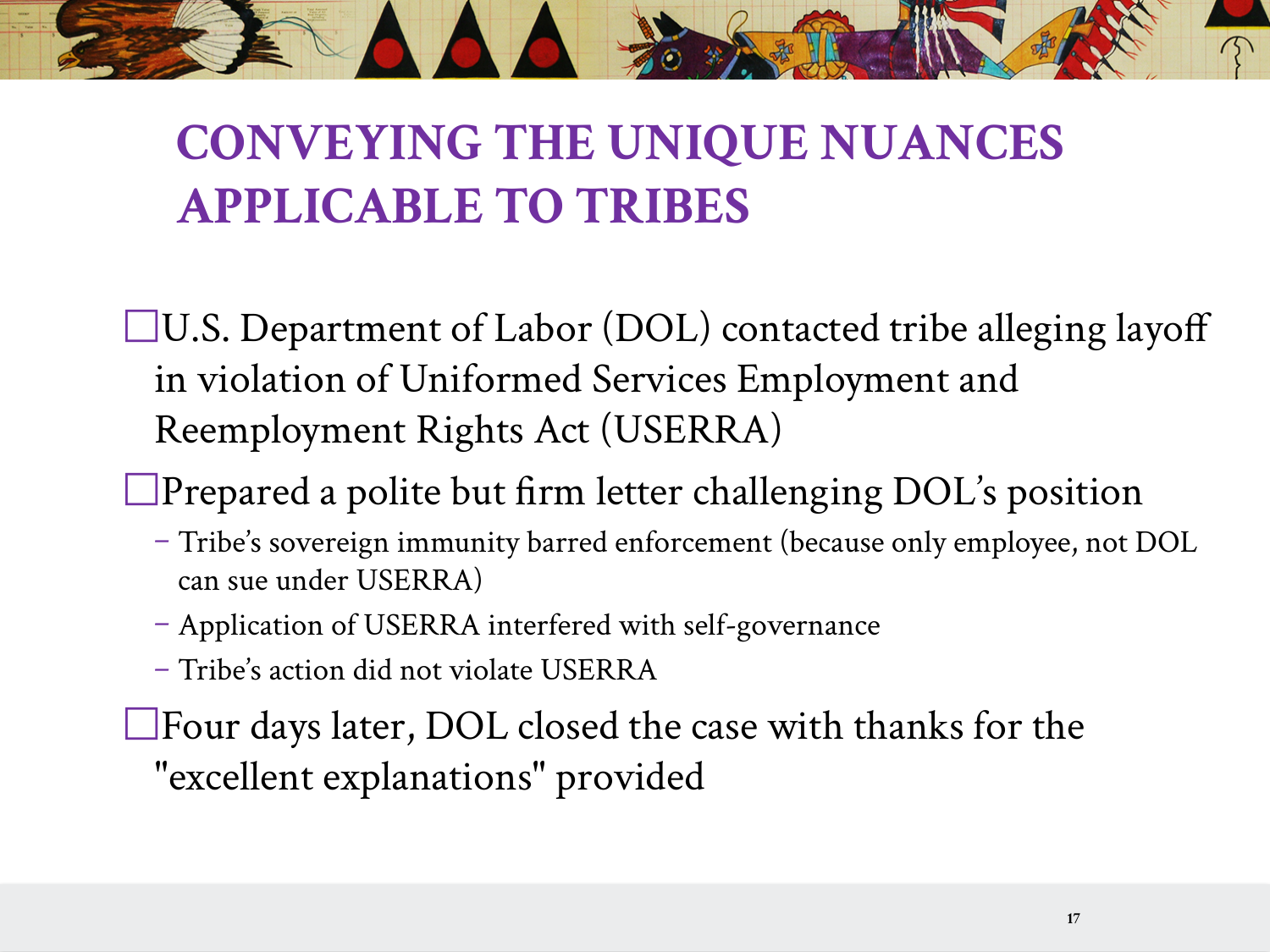

# Conveying the Unique Nuances Applicable to Tribes

U.S. Department of Labor (DOL) contacted tribe alleging layoff in violation of Uniformed Services Employment and Reemployment Rights Act (USERRA)
Prepared a polite but firm letter challenging DOL’s position
Tribe’s sovereign immunity barred enforcement (because only employee, not DOL can sue under USERRA)
Application of USERRA interfered with self-governance
Tribe’s action did not violate USERRA
Four days later, DOL closed the case with thanks for the "excellent explanations" provided
17